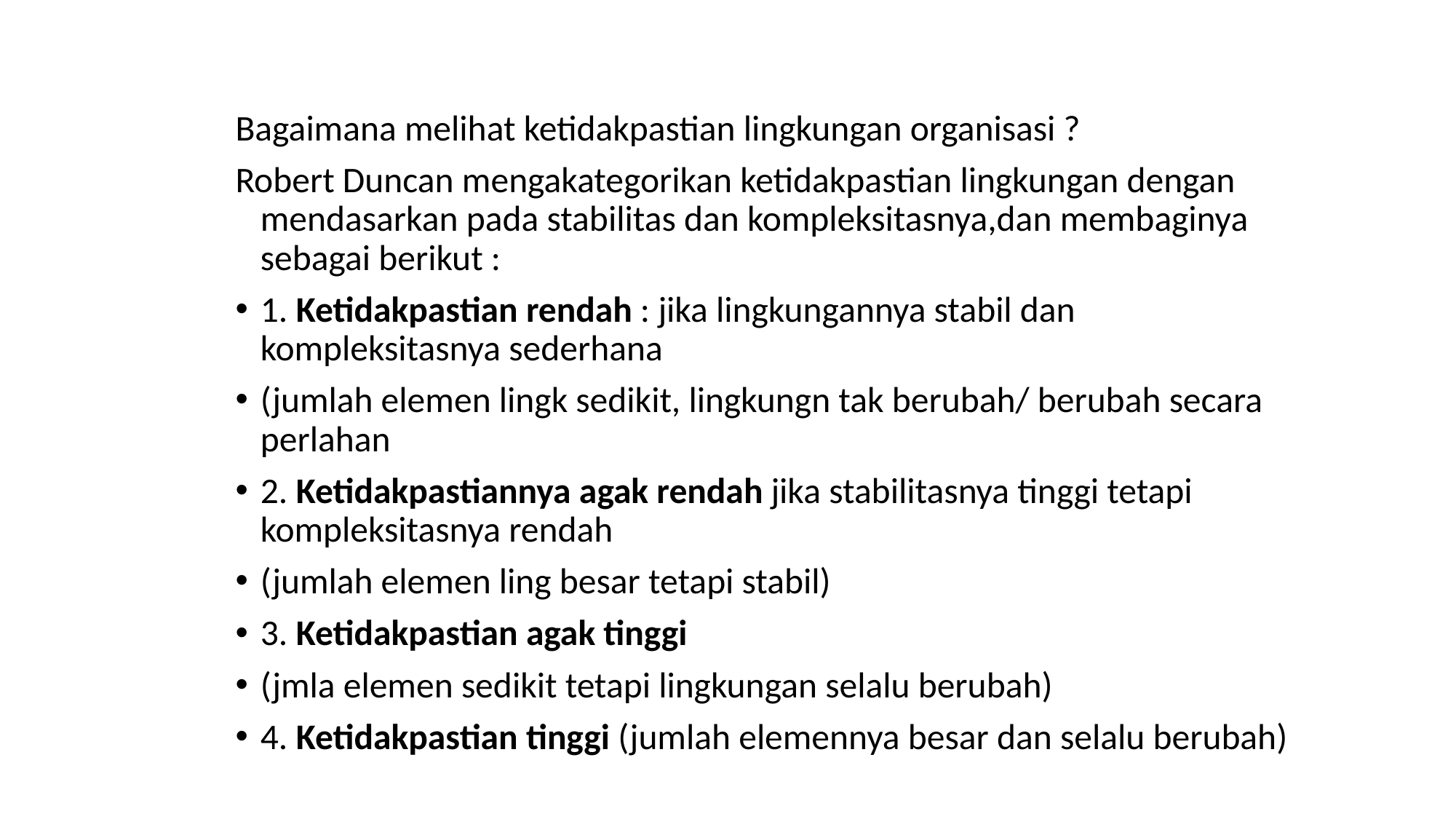

Bagaimana melihat ketidakpastian lingkungan organisasi ?
Robert Duncan mengakategorikan ketidakpastian lingkungan dengan mendasarkan pada stabilitas dan kompleksitasnya,dan membaginya  sebagai berikut :
1. Ketidakpastian rendah : jika lingkungannya stabil dan kompleksitasnya sederhana
(jumlah elemen lingk sedikit, lingkungn tak berubah/ berubah secara perlahan
2. Ketidakpastiannya agak rendah jika stabilitasnya tinggi tetapi kompleksitasnya rendah
(jumlah elemen ling besar tetapi stabil)
3. Ketidakpastian agak tinggi
(jmla elemen sedikit tetapi lingkungan selalu berubah)
4. Ketidakpastian tinggi (jumlah elemennya besar dan selalu berubah)